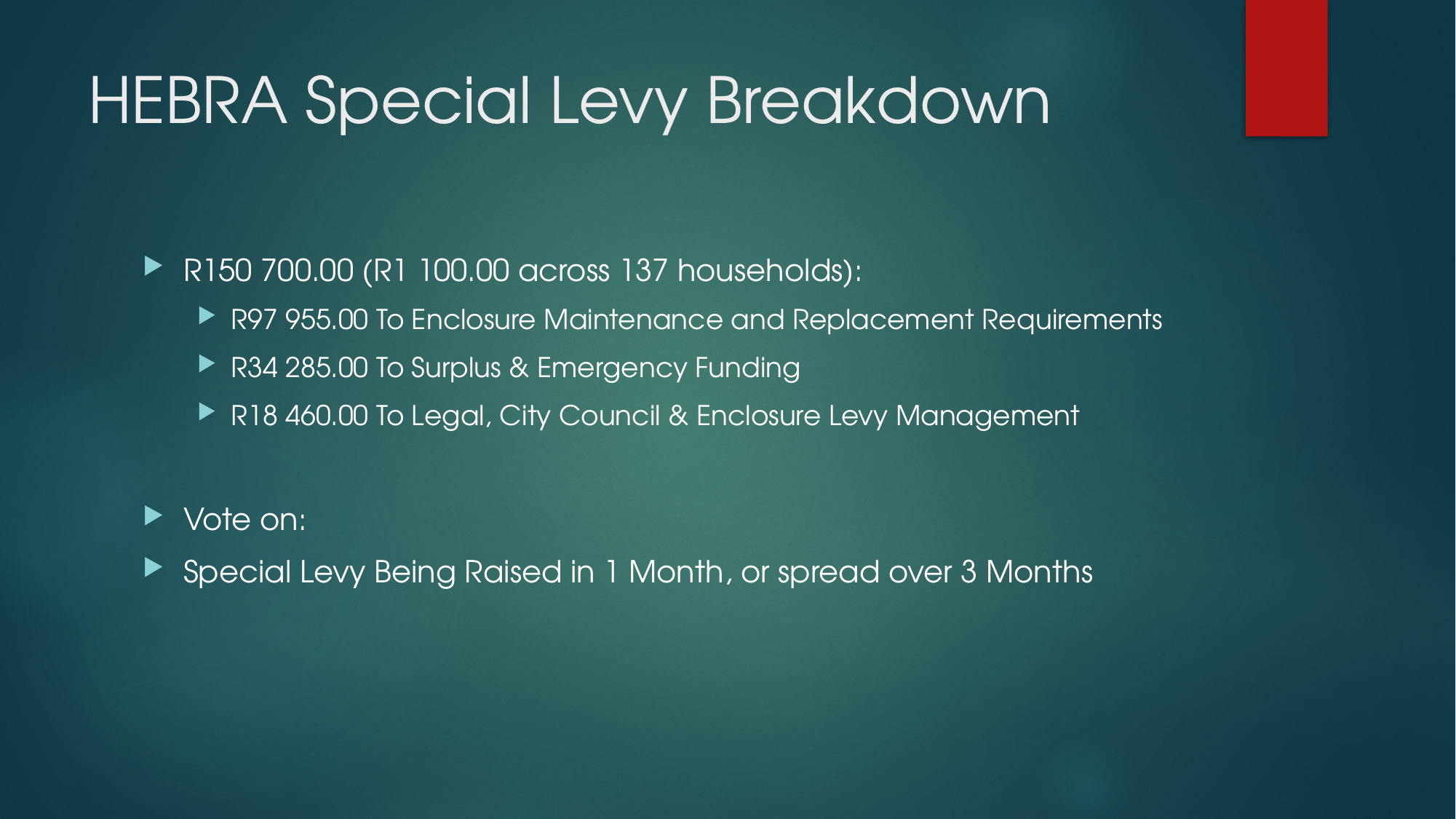

# HEBRA Special Levy Breakdown
R150 700.00 (R1 100.00 across 137 households):
R97 955.00 To Enclosure Maintenance and Replacement Requirements
R34 285.00 To Surplus & Emergency Funding
R18 460.00 To Legal, City Council & Enclosure Levy Management

Vote on:
Special Levy Being Raised in 1 Month, or spread over 3 Months